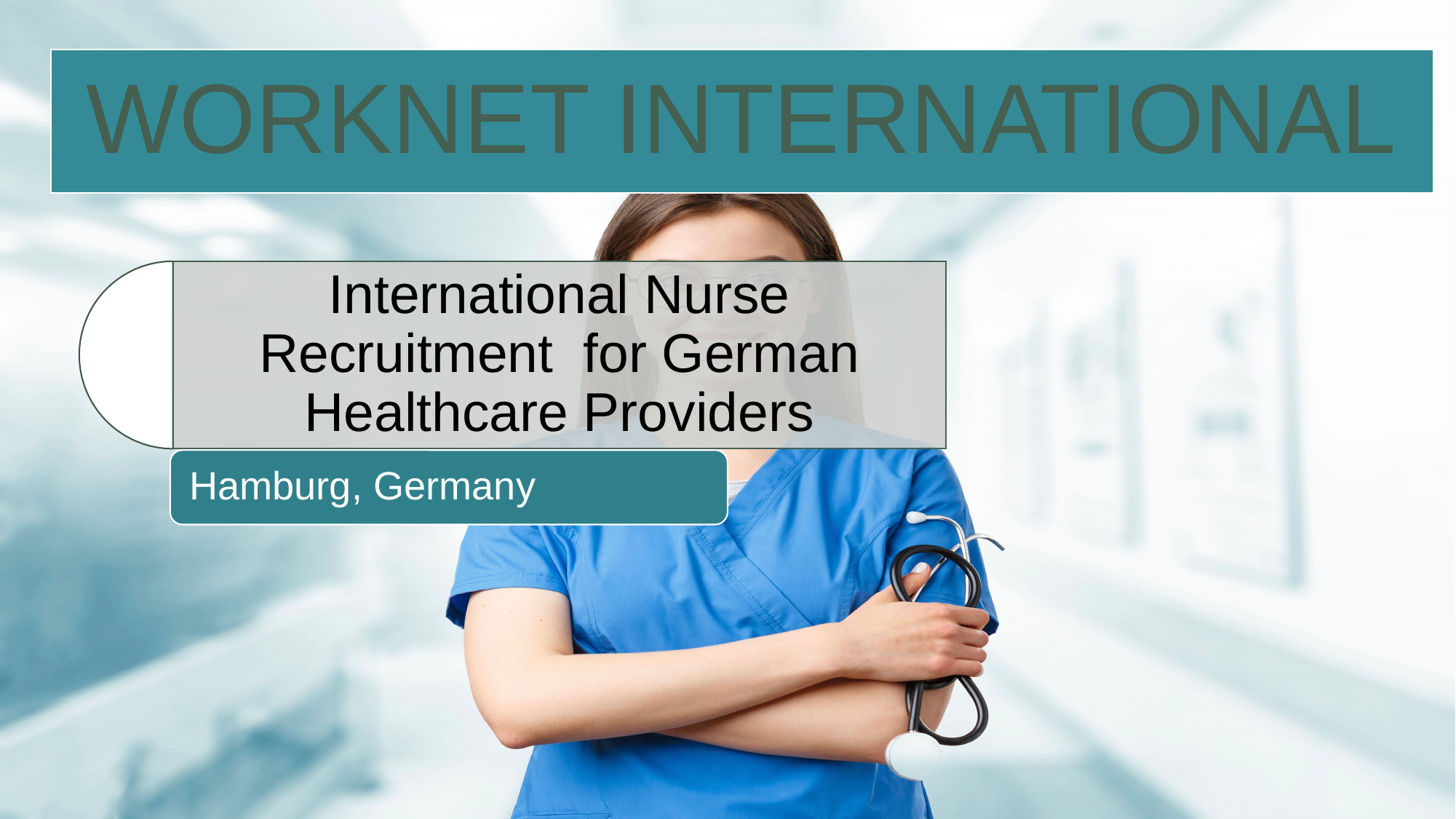

WORKNET INTERNATIONAL
International Nurse Recruitment  for German Healthcare Providers
Hamburg, Germany